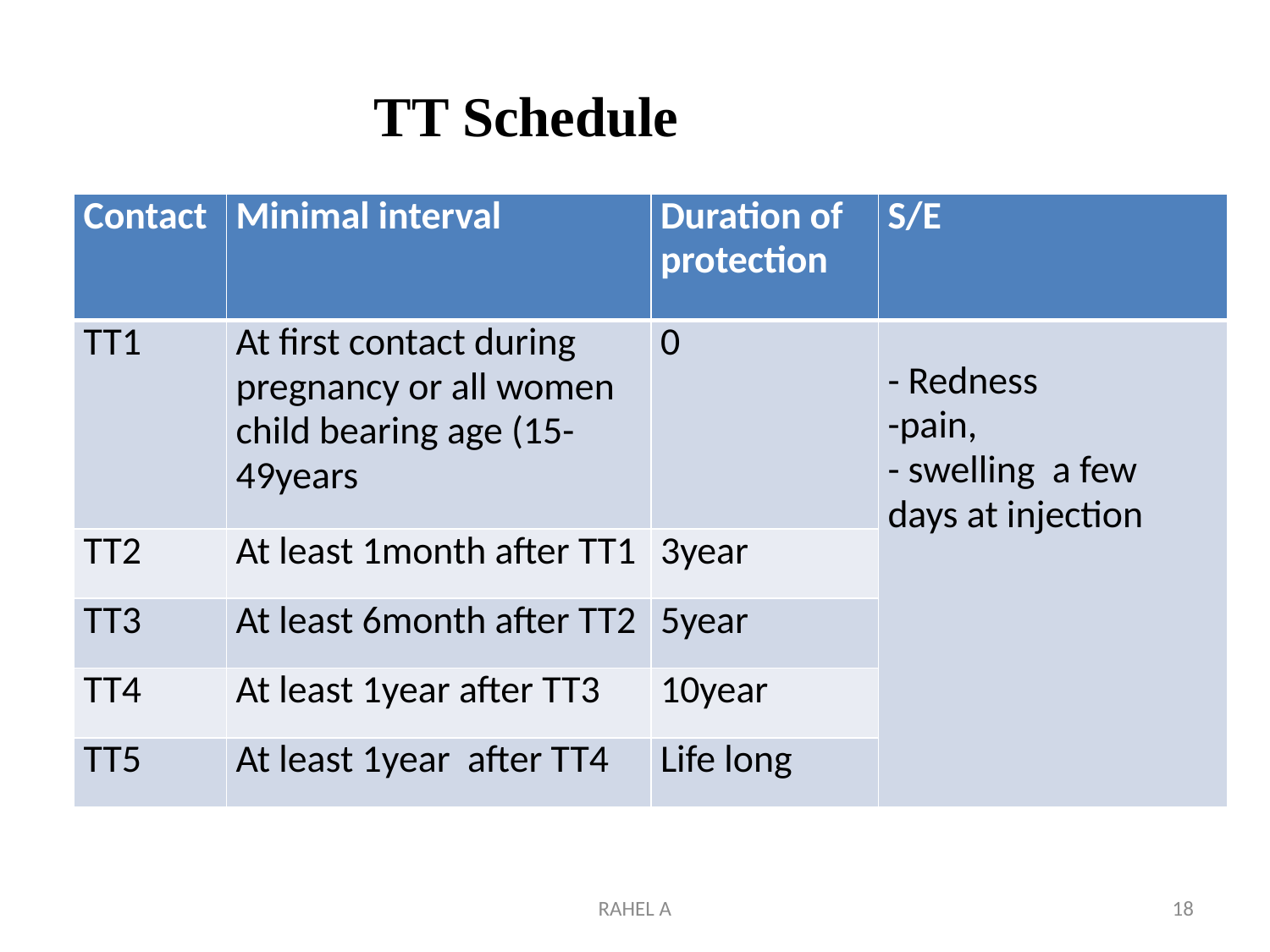

TT Schedule

| Contact | Minimal interval | Duration of protection | S/E |
| --- | --- | --- | --- |
| TT1 | At first contact during pregnancy or all women child bearing age (15-49years | 0 | - Redness -pain, - swelling a few days at injection |
| TT2 | At least 1month after TT1 | 3year |  |
| TT3 | At least 6month after TT2 | 5year |  |
| TT4 | At least 1year after TT3 | 10year |  |
| TT5 | At least 1year after TT4 | Life long |  |
RAHEL A
18